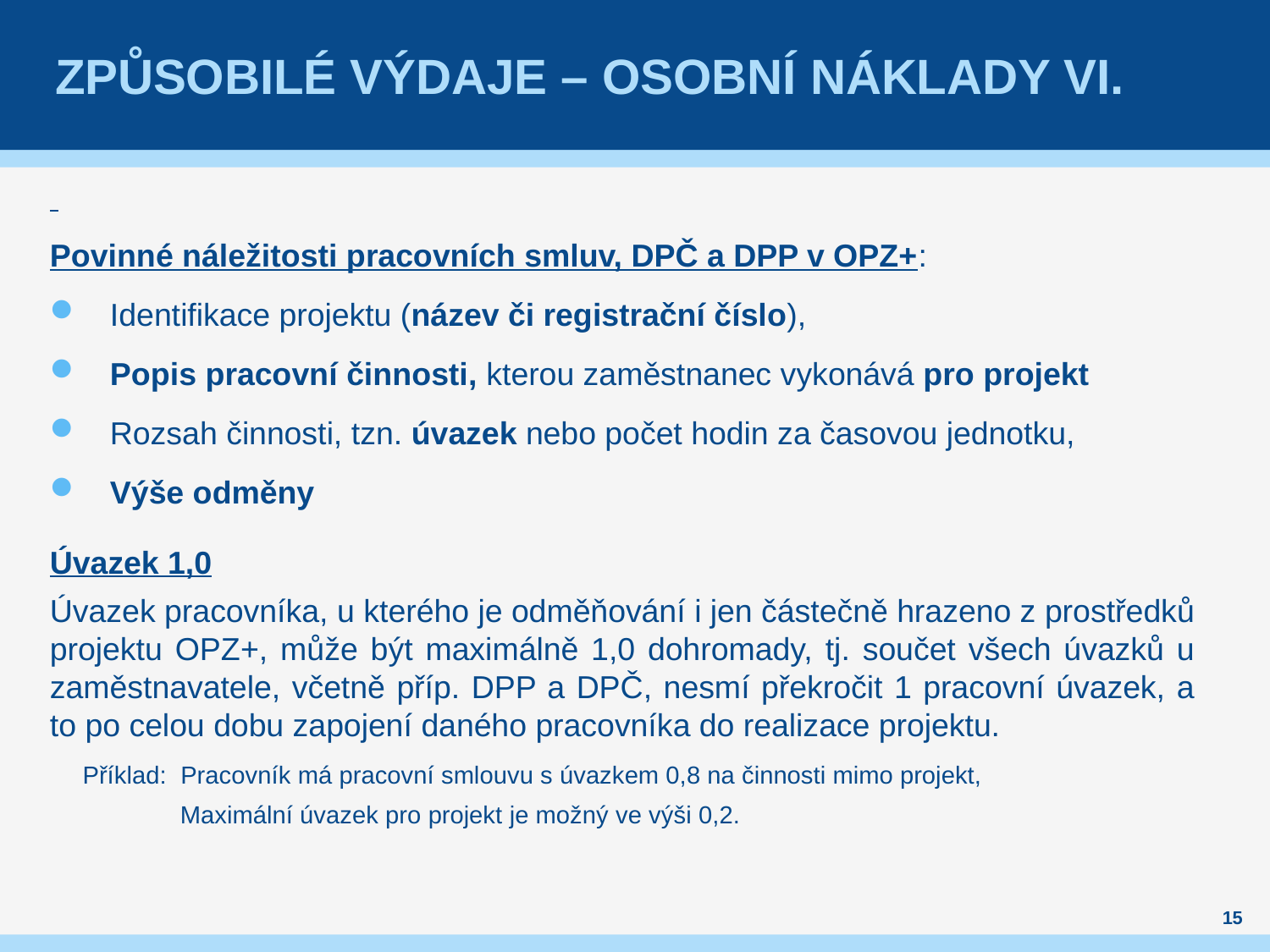

# Způsobilé výdaje – osobní náklady VI.

Povinné náležitosti pracovních smluv, DPČ a DPP v OPZ+:
Identifikace projektu (název či registrační číslo),
Popis pracovní činnosti, kterou zaměstnanec vykonává pro projekt
Rozsah činnosti, tzn. úvazek nebo počet hodin za časovou jednotku,
Výše odměny
Úvazek 1,0
Úvazek pracovníka, u kterého je odměňování i jen částečně hrazeno z prostředků projektu OPZ+, může být maximálně 1,0 dohromady, tj. součet všech úvazků u zaměstnavatele, včetně příp. DPP a DPČ, nesmí překročit 1 pracovní úvazek, a to po celou dobu zapojení daného pracovníka do realizace projektu.
Příklad:  Pracovník má pracovní smlouvu s úvazkem 0,8 na činnosti mimo projekt,
              Maximální úvazek pro projekt je možný ve výši 0,2.

15